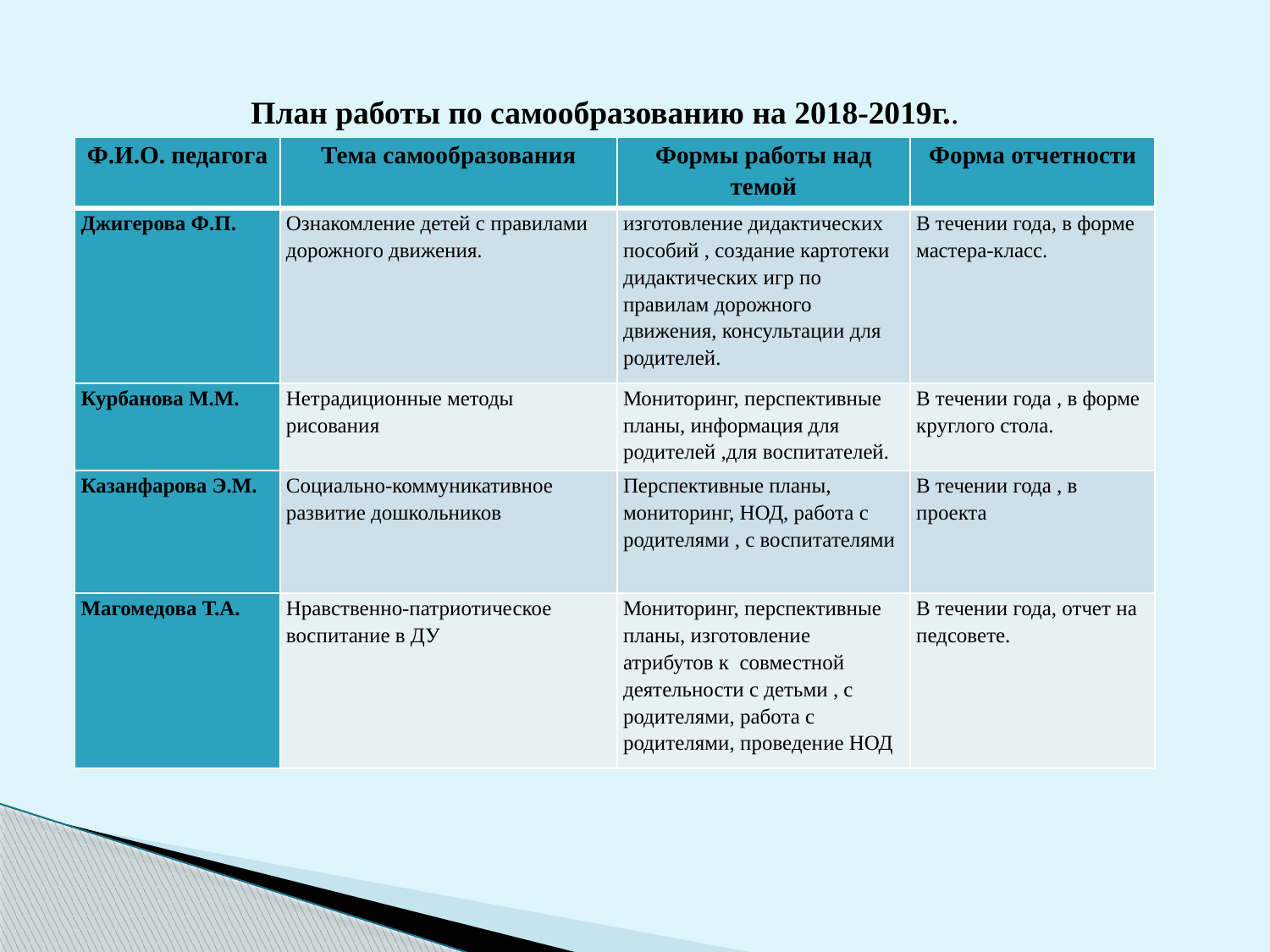

План работы по самообразованию на 2018-2019г..
| Ф.И.О. педагога | Тема самообразования | Формы работы над темой | Форма отчетности |
| --- | --- | --- | --- |
| Джигерова Ф.П. | Ознакомление детей с правилами дорожного движения. | изготовление дидактических пособий , создание картотеки дидактических игр по правилам дорожного движения, консультации для родителей. | В течении года, в форме мастера-класс. |
| Курбанова М.М. | Нетрадиционные методы рисования | Мониторинг, перспективные планы, информация для родителей ,для воспитателей. | В течении года , в форме круглого стола. |
| Казанфарова Э.М. | Социально-коммуникативное развитие дошкольников | Перспективные планы, мониторинг, НОД, работа с родителями , с воспитателями | В течении года , в проекта |
| Магомедова Т.А. | Нравственно-патриотическое воспитание в ДУ | Мониторинг, перспективные планы, изготовление атрибутов к совместной деятельности с детьми , с родителями, работа с родителями, проведение НОД | В течении года, отчет на педсовете. |